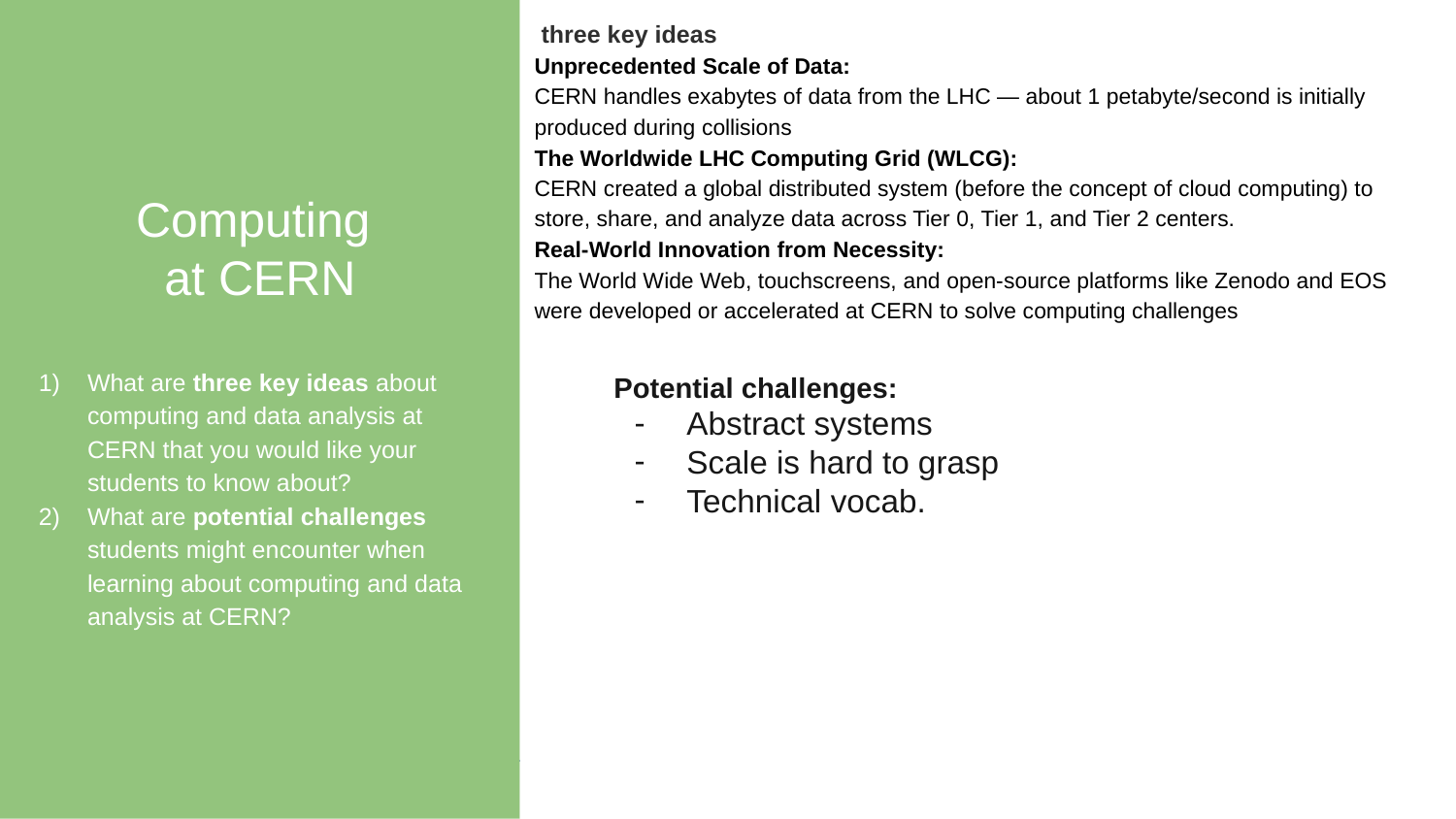

Computing
at CERN

What are three key ideas about computing and data analysis at CERN that you would like your students to know about?
What are potential challenges students might encounter when learning about computing and data analysis at CERN?
 three key ideas
Unprecedented Scale of Data:
CERN handles exabytes of data from the LHC — about 1 petabyte/second is initially produced during collisions
The Worldwide LHC Computing Grid (WLCG):
CERN created a global distributed system (before the concept of cloud computing) to store, share, and analyze data across Tier 0, Tier 1, and Tier 2 centers.
Real-World Innovation from Necessity:
The World Wide Web, touchscreens, and open-source platforms like Zenodo and EOS were developed or accelerated at CERN to solve computing challenges

Potential challenges:
Abstract systems
Scale is hard to grasp
Technical vocab.